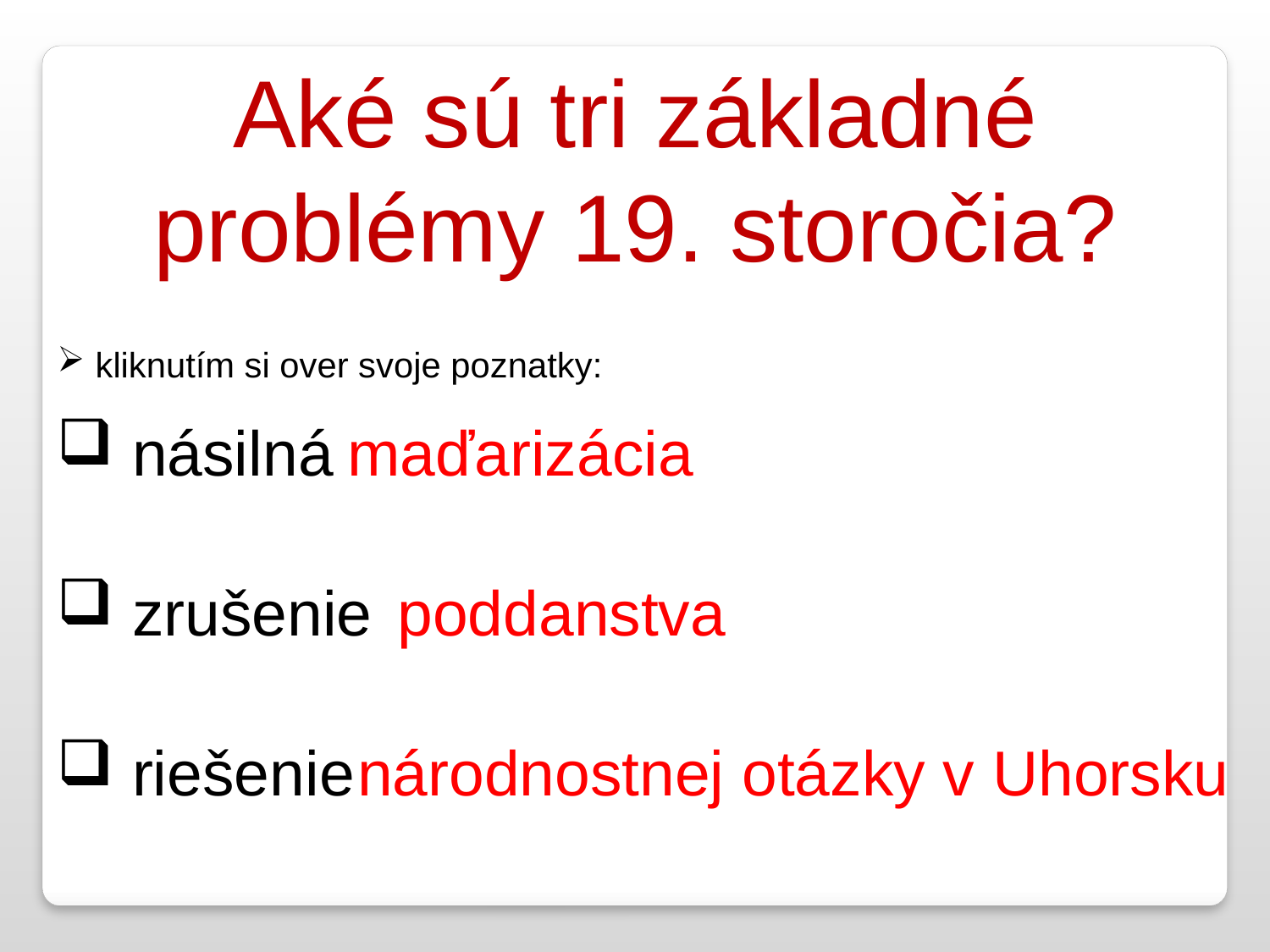

Aké sú tri základné problémy 19. storočia?
 kliknutím si over svoje poznatky:
 násilná
maďarizácia
 zrušenie
poddanstva
 riešenie
národnostnej otázky v Uhorsku